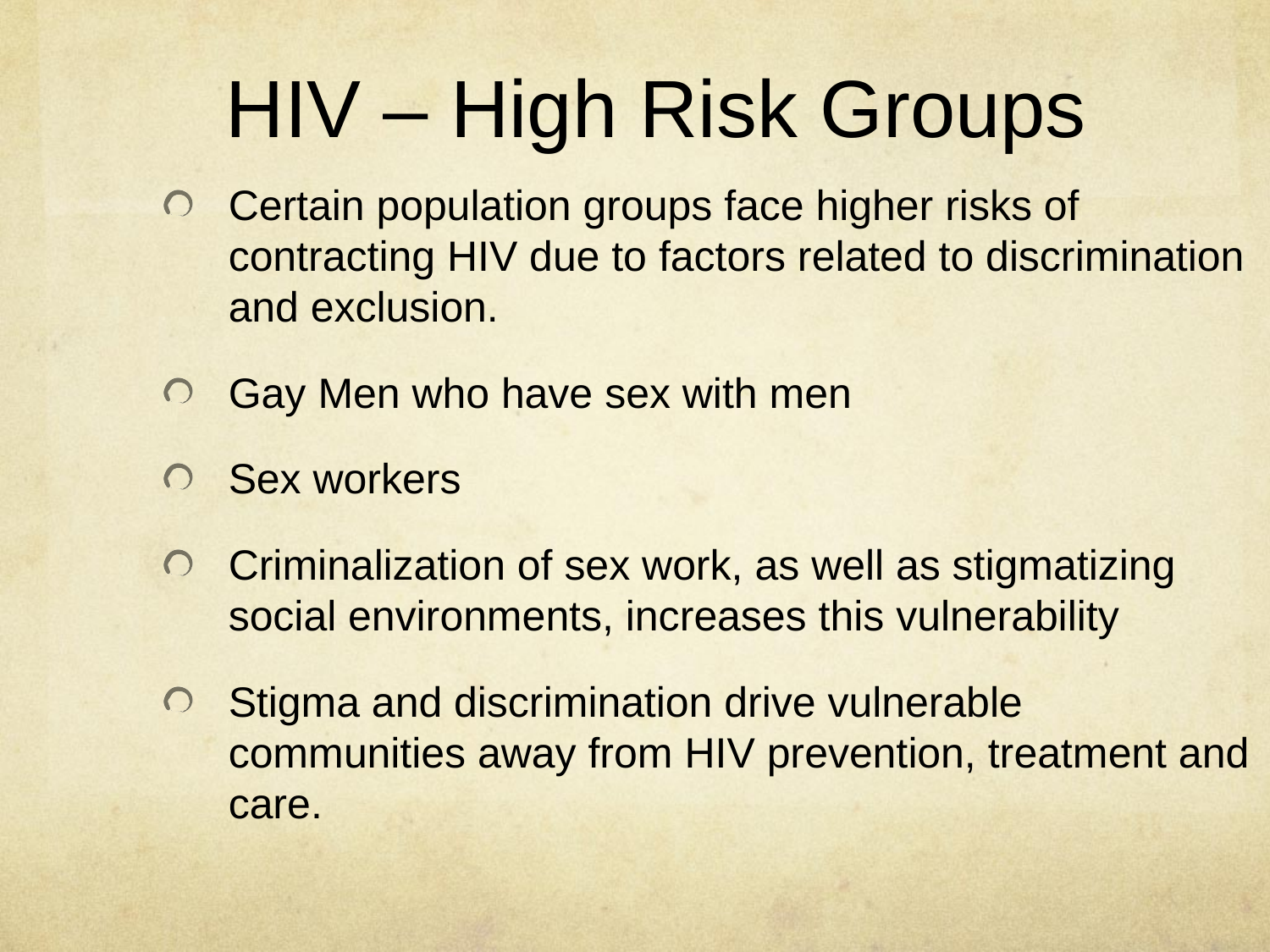

# HIV – High Risk Groups
Certain population groups face higher risks of contracting HIV due to factors related to discrimination and exclusion.
Gay Men who have sex with men
Sex workers
Criminalization of sex work, as well as stigmatizing social environments, increases this vulnerability
Stigma and discrimination drive vulnerable communities away from HIV prevention, treatment and care.